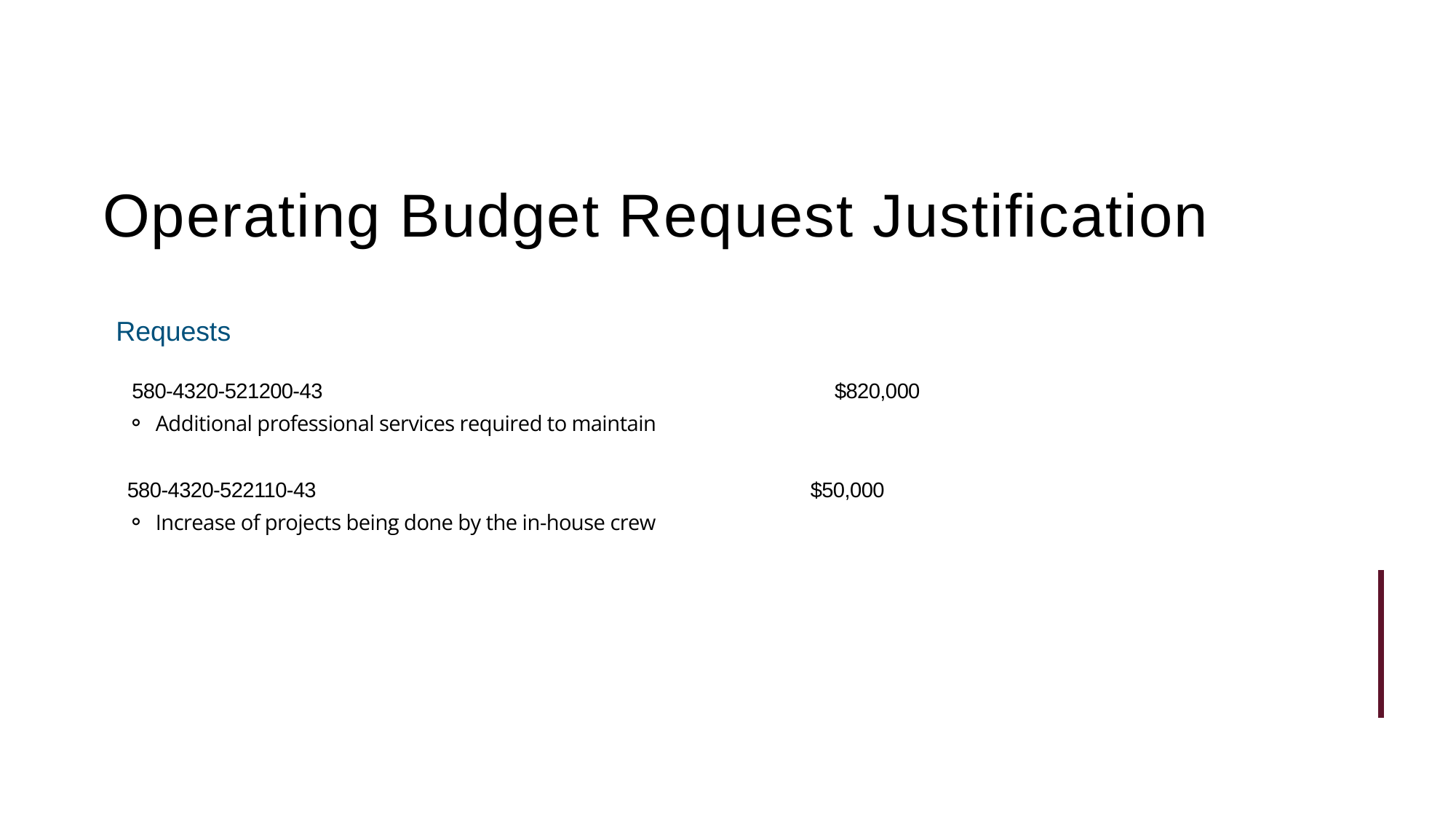

Operating Budget Request Justification

Requests
           580-4320-521200-43					$820,000
Additional professional services required to maintain

580-4320-522110-43 					$50,000
Increase of projects being done by the in-house crew